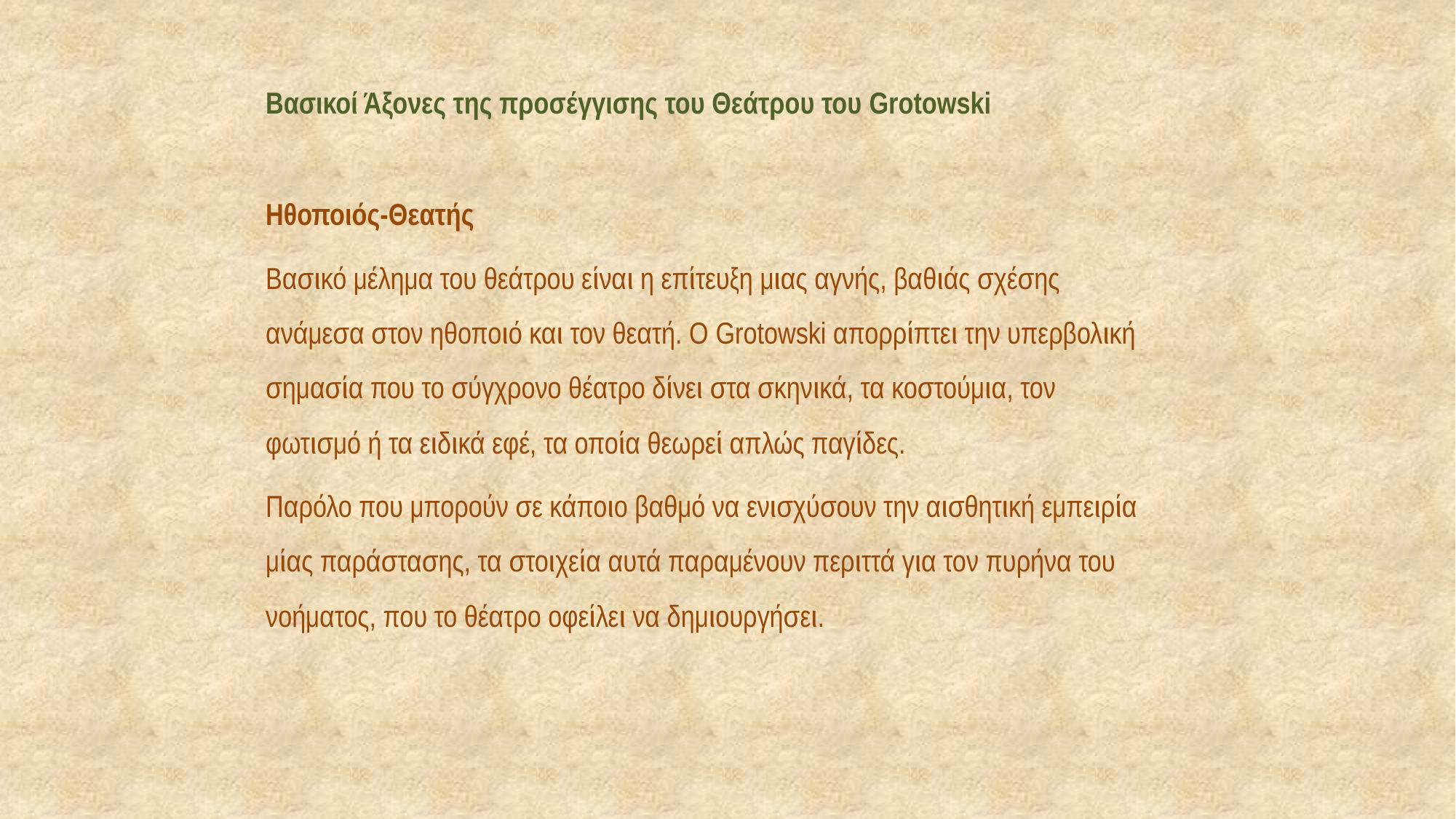

Βασικοί Άξονες της προσέγγισης του Θεάτρου του Grotowski
Ηθοποιός-Θεατής
Βασικό μέλημα του θεάτρου είναι η επίτευξη μιας αγνής, βαθιάς σχέσης ανάμεσα στον ηθοποιό και τον θεατή. Ο Grotowski απορρίπτει την υπερβολική σημασία που το σύγχρονο θέατρο δίνει στα σκηνικά, τα κοστούμια, τον φωτισμό ή τα ειδικά εφέ, τα οποία θεωρεί απλώς παγίδες.
Παρόλο που μπορούν σε κάποιο βαθμό να ενισχύσουν την αισθητική εμπειρία μίας παράστασης, τα στοιχεία αυτά παραμένουν περιττά για τον πυρήνα του νοήματος, που το θέατρο οφείλει να δημιουργήσει.